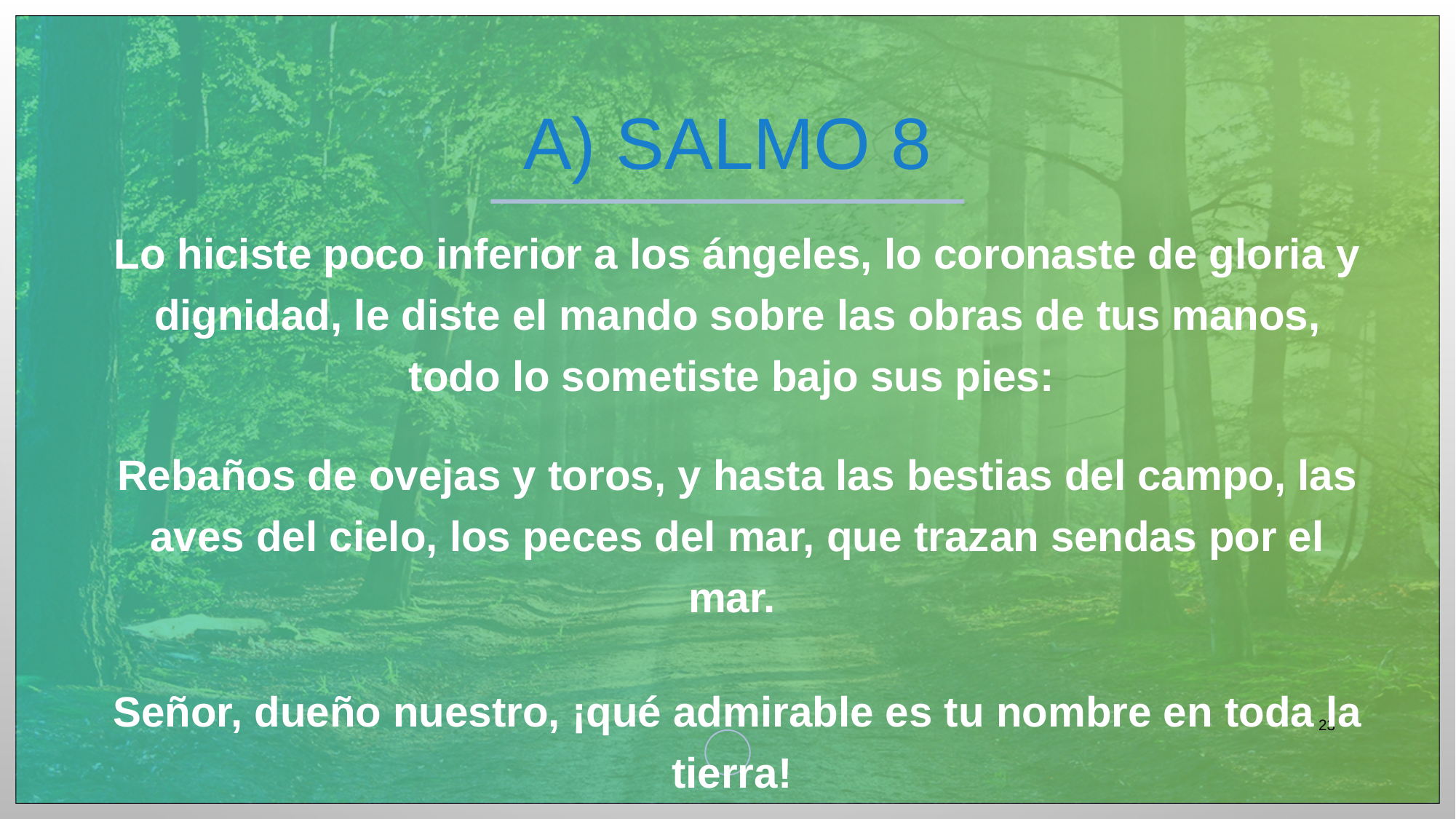

# A) Salmo 8
Lo hiciste poco inferior a los ángeles, lo coronaste de gloria y dignidad, le diste el mando sobre las obras de tus manos, todo lo sometiste bajo sus pies:

Rebaños de ovejas y toros, y hasta las bestias del campo, las aves del cielo, los peces del mar, que trazan sendas por el mar.

Señor, dueño nuestro, ¡qué admirable es tu nombre en toda la tierra!
23